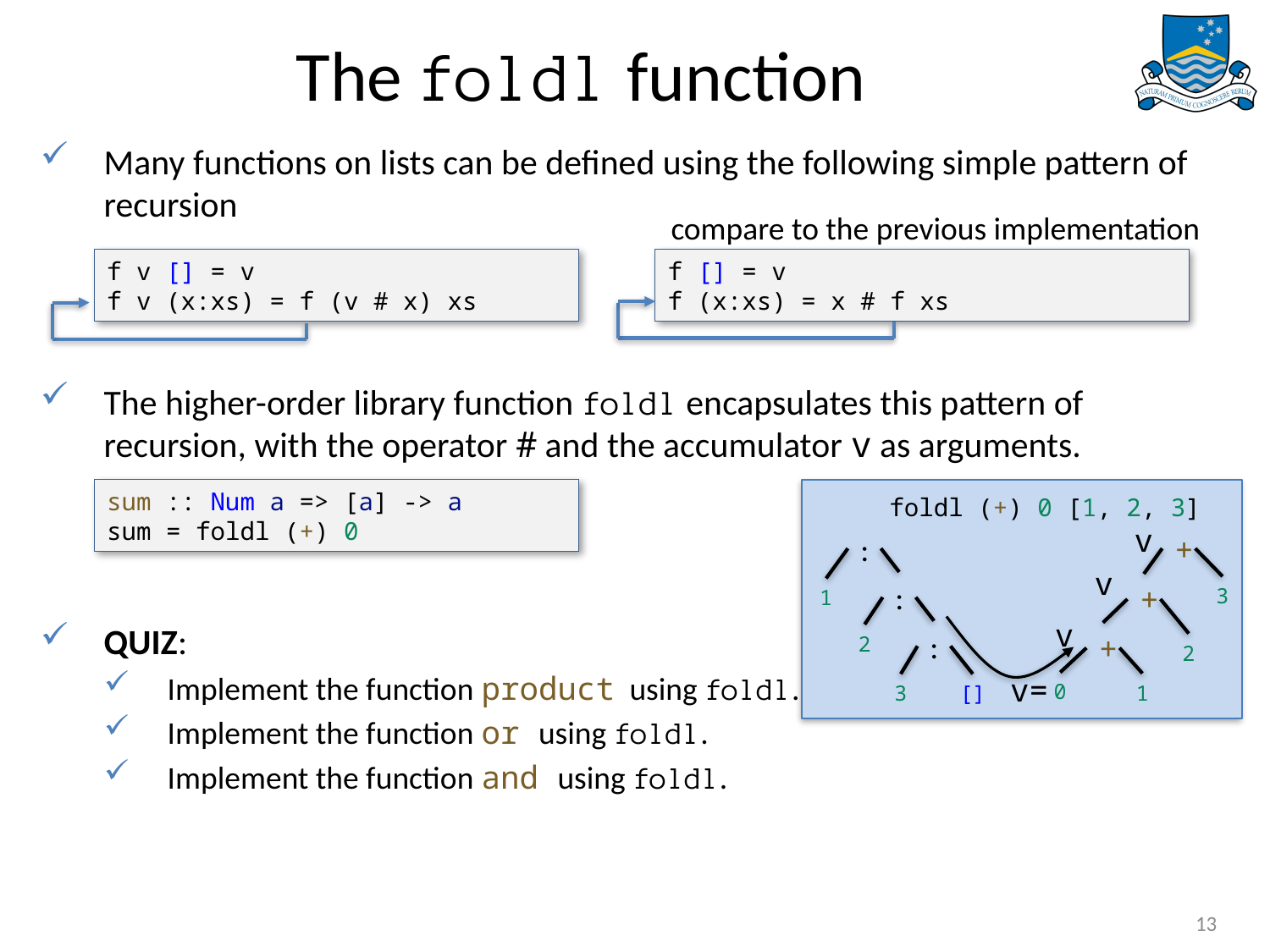

# The foldl function
Many functions on lists can be defined using the following simple pattern of recursion

The higher-order library function foldl encapsulates this pattern of recursion, with the operator # and the accumulator v as arguments.

QUIZ:
Implement the function product using foldl.
Implement the function or using foldl.
Implement the function and using foldl.
compare to the previous implementation
f v [] = v
f v (x:xs) = f (v # x) xs
f [] = v
f (x:xs) = x # f xs
sum :: Num a => [a] -> a
sum = foldl (+) 0

foldl (+) 0 [1, 2, 3]
v
:
+
v
:
+
3
1

v
:
+
2
2
v=
0
1
3
[]
13